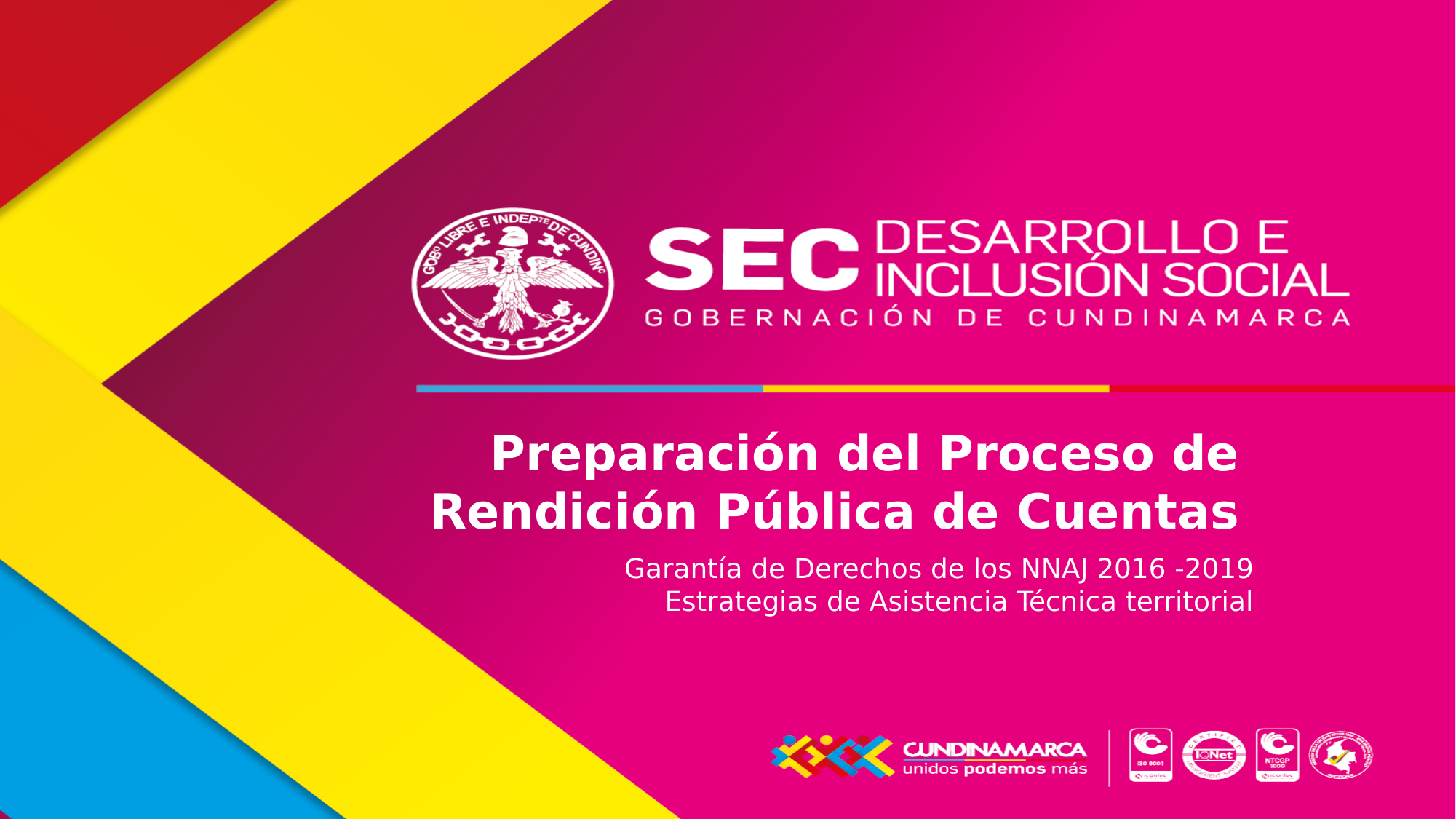

Preparación del Proceso de
Rendición Pública de Cuentas
Garantía de Derechos de los NNAJ 2016 -2019
Estrategias de Asistencia Técnica territorial